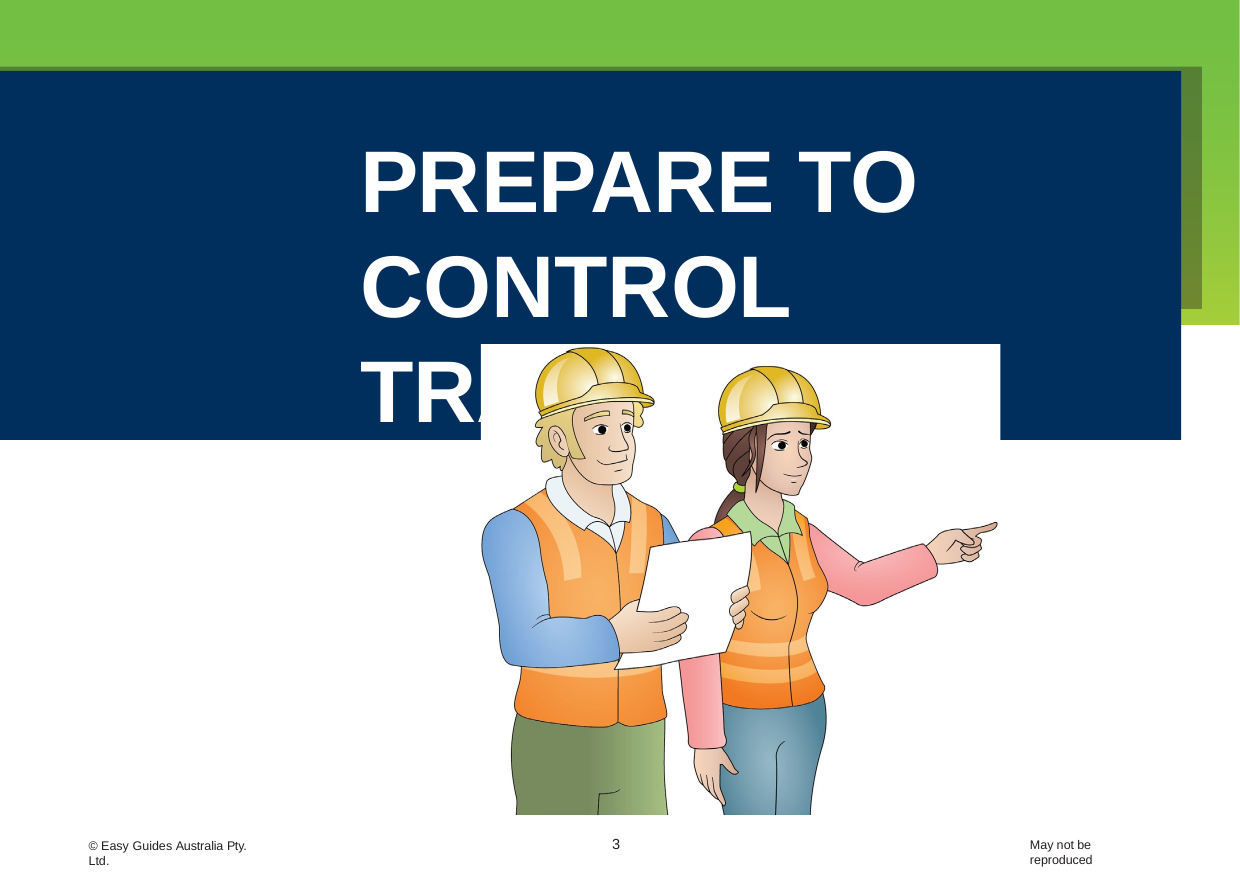

# PREPARE TO CONTROL TRAFFIC

3
May not be reproduced
© Easy Guides Australia Pty. Ltd.